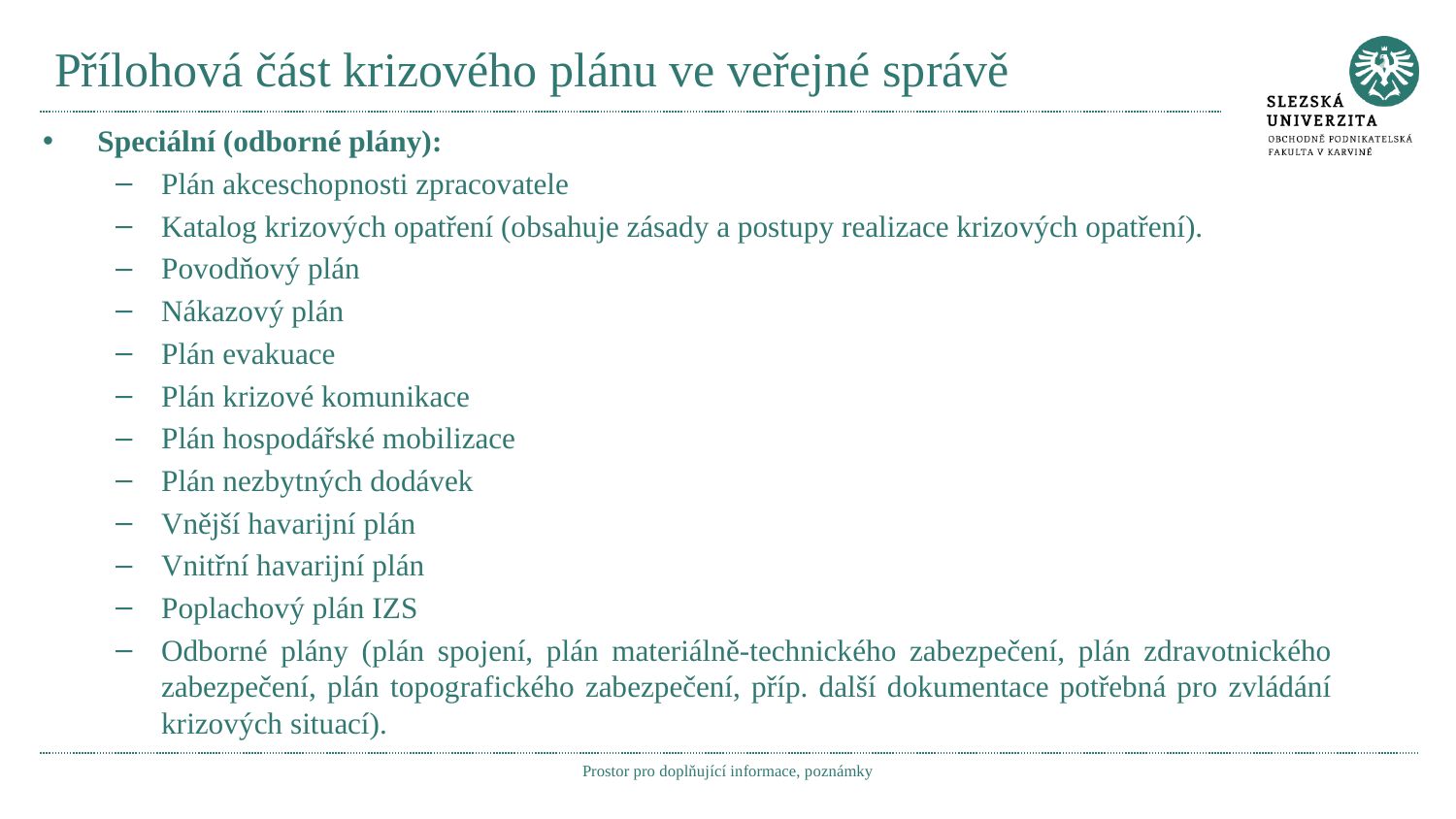

# Přílohová část krizového plánu ve veřejné správě
Speciální (odborné plány):
Plán akceschopnosti zpracovatele
Katalog krizových opatření (obsahuje zásady a postupy realizace krizových opatření).
Povodňový plán
Nákazový plán
Plán evakuace
Plán krizové komunikace
Plán hospodářské mobilizace
Plán nezbytných dodávek
Vnější havarijní plán
Vnitřní havarijní plán
Poplachový plán IZS
Odborné plány (plán spojení, plán materiálně-technického zabezpečení, plán zdravotnického zabezpečení, plán topografického zabezpečení, příp. další dokumentace potřebná pro zvládání krizových situací).
Prostor pro doplňující informace, poznámky